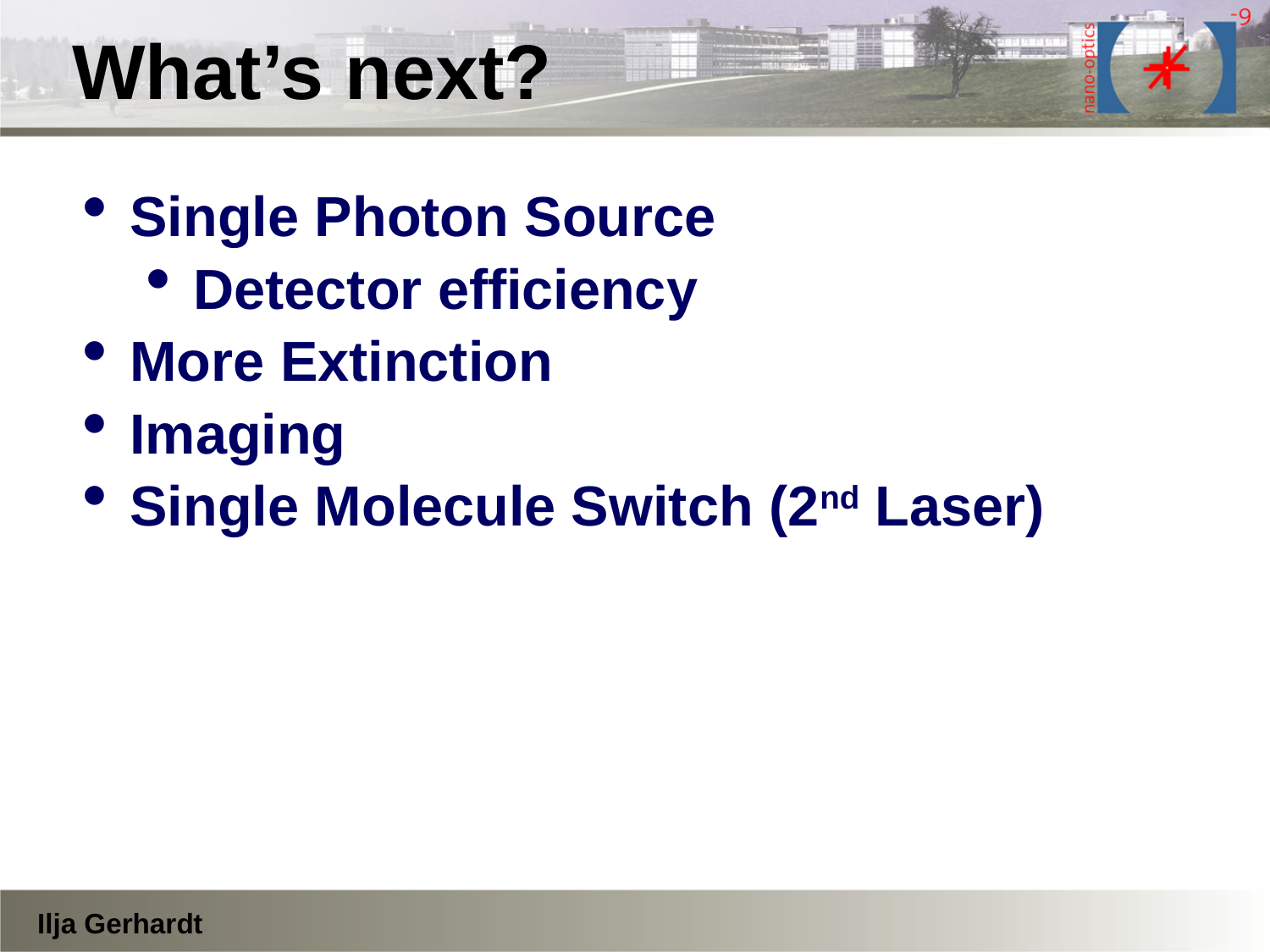

What’s next?
Single Photon Source
Detector efficiency
More Extinction
Imaging
Single Molecule Switch (2nd Laser)